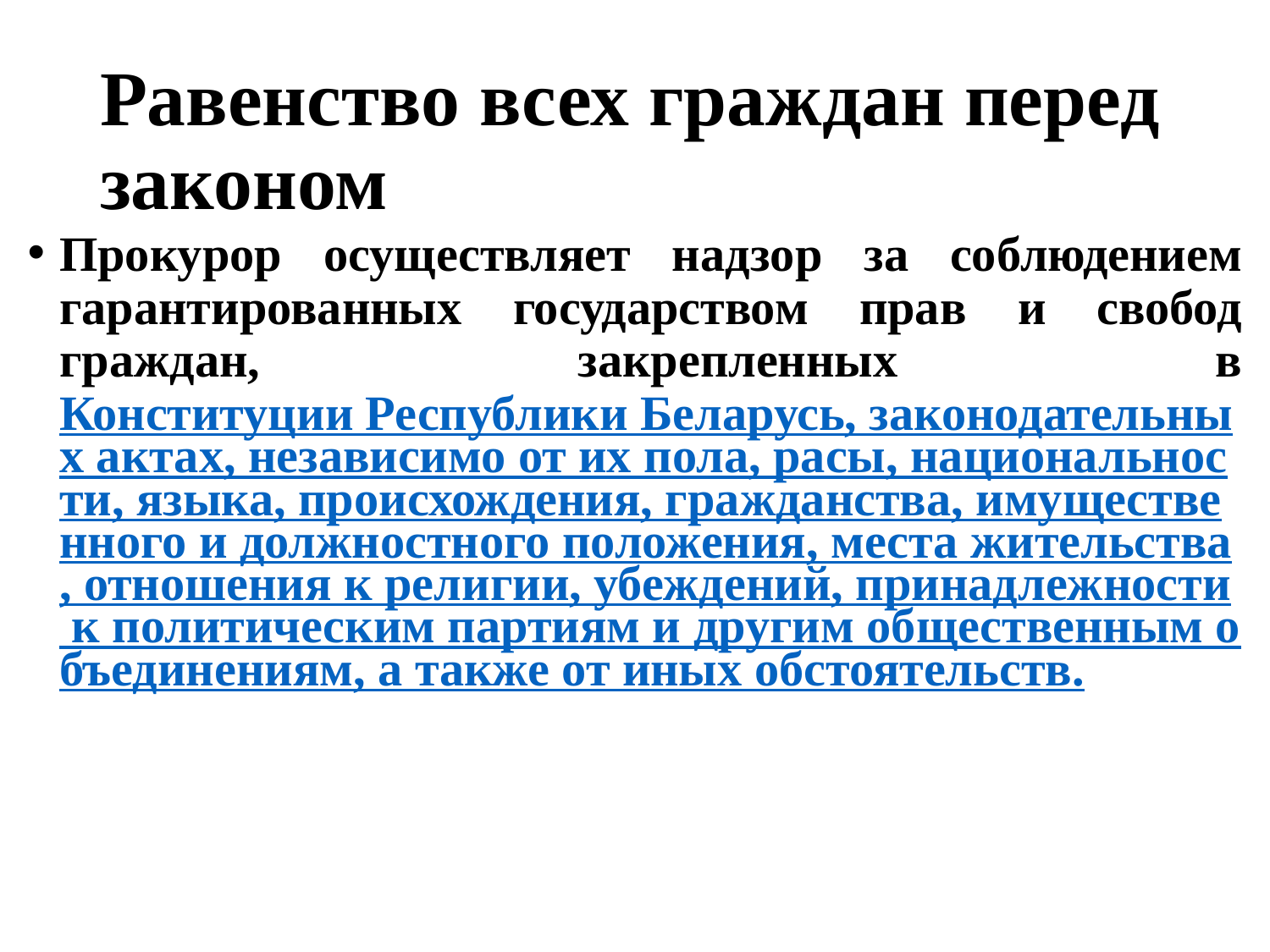

# Равенство всех граждан перед законом
Прокурор осуществляет надзор за соблюдением гарантированных государством прав и свобод граждан, закрепленных в Конституции Республики Беларусь, законодательных актах, независимо от их пола, расы, национальности, языка, происхождения, гражданства, имущественного и должностного положения, места жительства, отношения к религии, убеждений, принадлежности к политическим партиям и другим общественным объединениям, а также от иных обстоятельств.